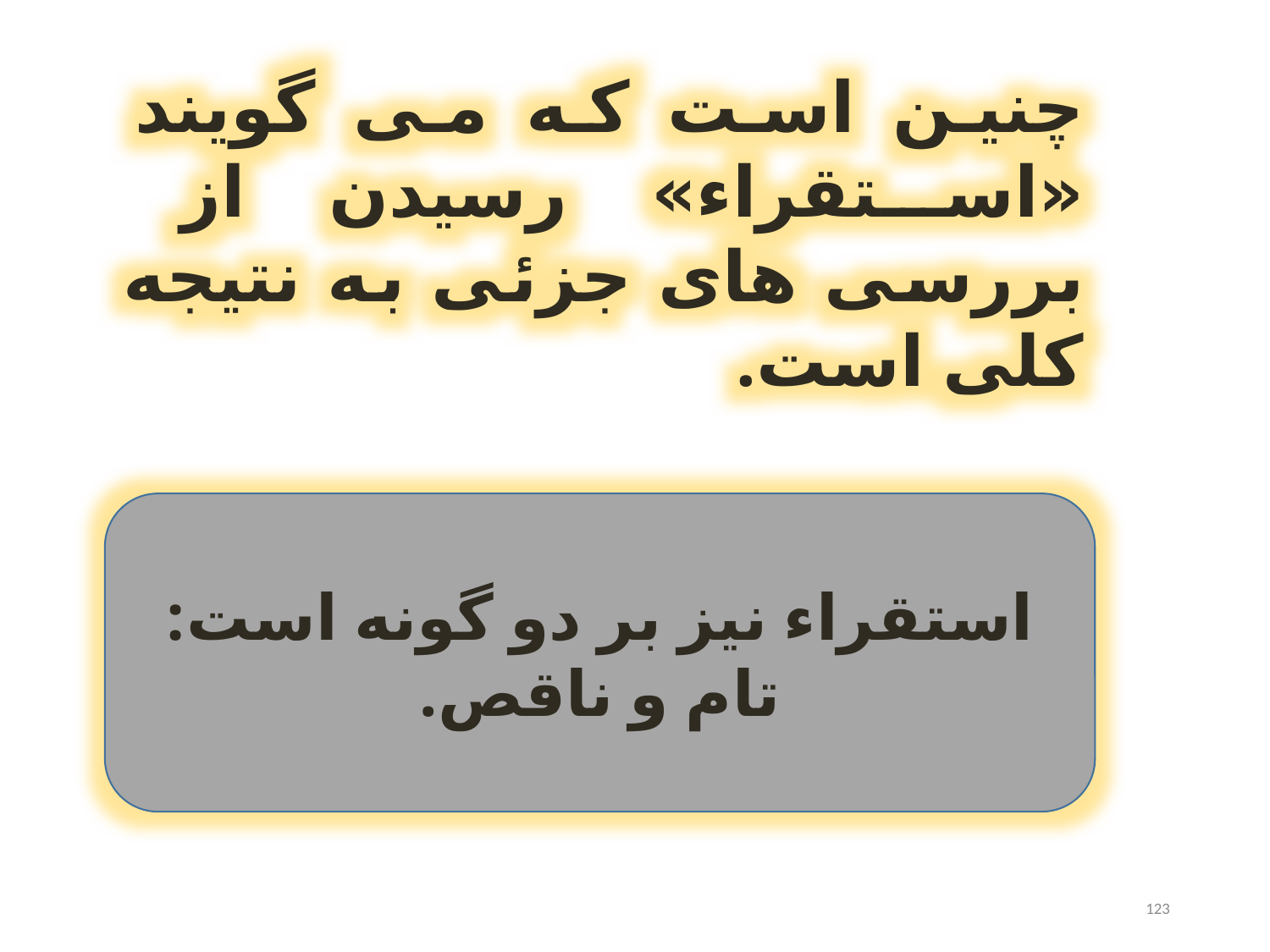

چنین است که می گویند «استقراء» رسیدن از بررسی های جزئی به نتیجه کلی است.

استقراء نیز بر دو گونه است: تام و ناقص.
123